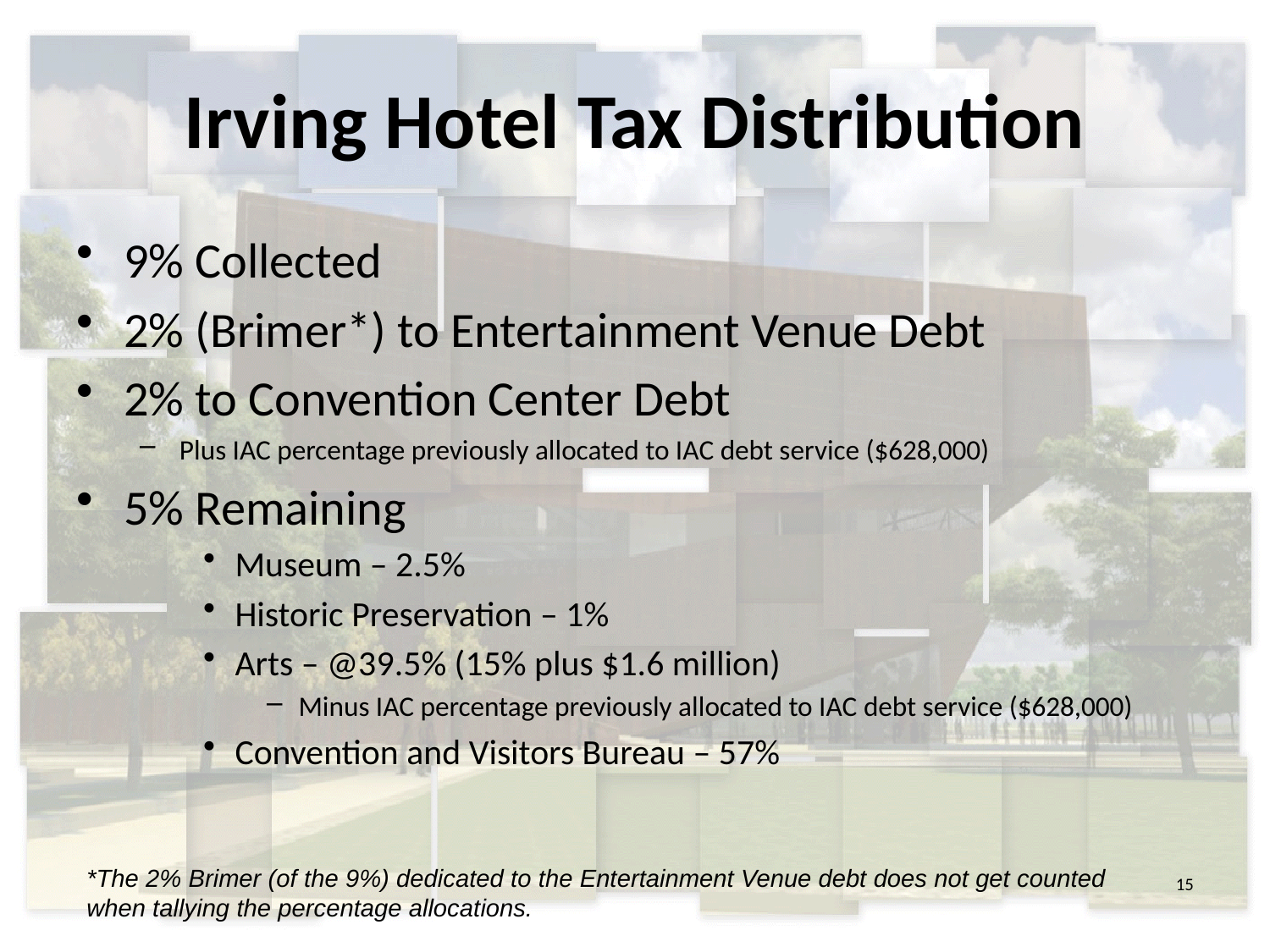

# Irving Hotel Tax Distribution
9% Collected
2% (Brimer*) to Entertainment Venue Debt
2% to Convention Center Debt
Plus IAC percentage previously allocated to IAC debt service ($628,000)
5% Remaining
Museum – 2.5%
Historic Preservation – 1%
Arts – @39.5% (15% plus $1.6 million)
Minus IAC percentage previously allocated to IAC debt service ($628,000)
Convention and Visitors Bureau – 57%

*The 2% Brimer (of the 9%) dedicated to the Entertainment Venue debt does not get counted when tallying the percentage allocations.
15